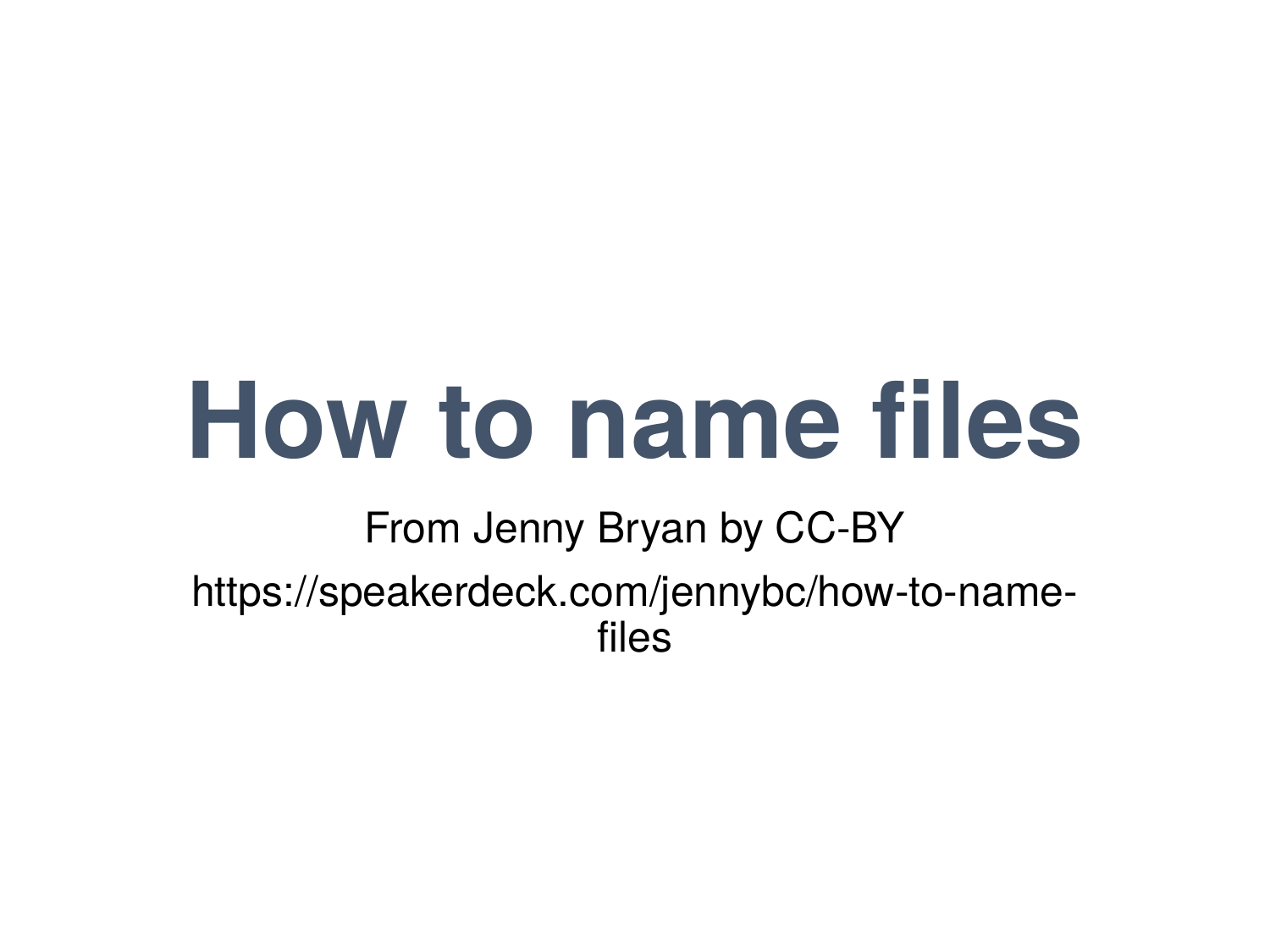

# How to name files
From Jenny Bryan by CC-BY
https://speakerdeck.com/jennybc/how-to-name-files